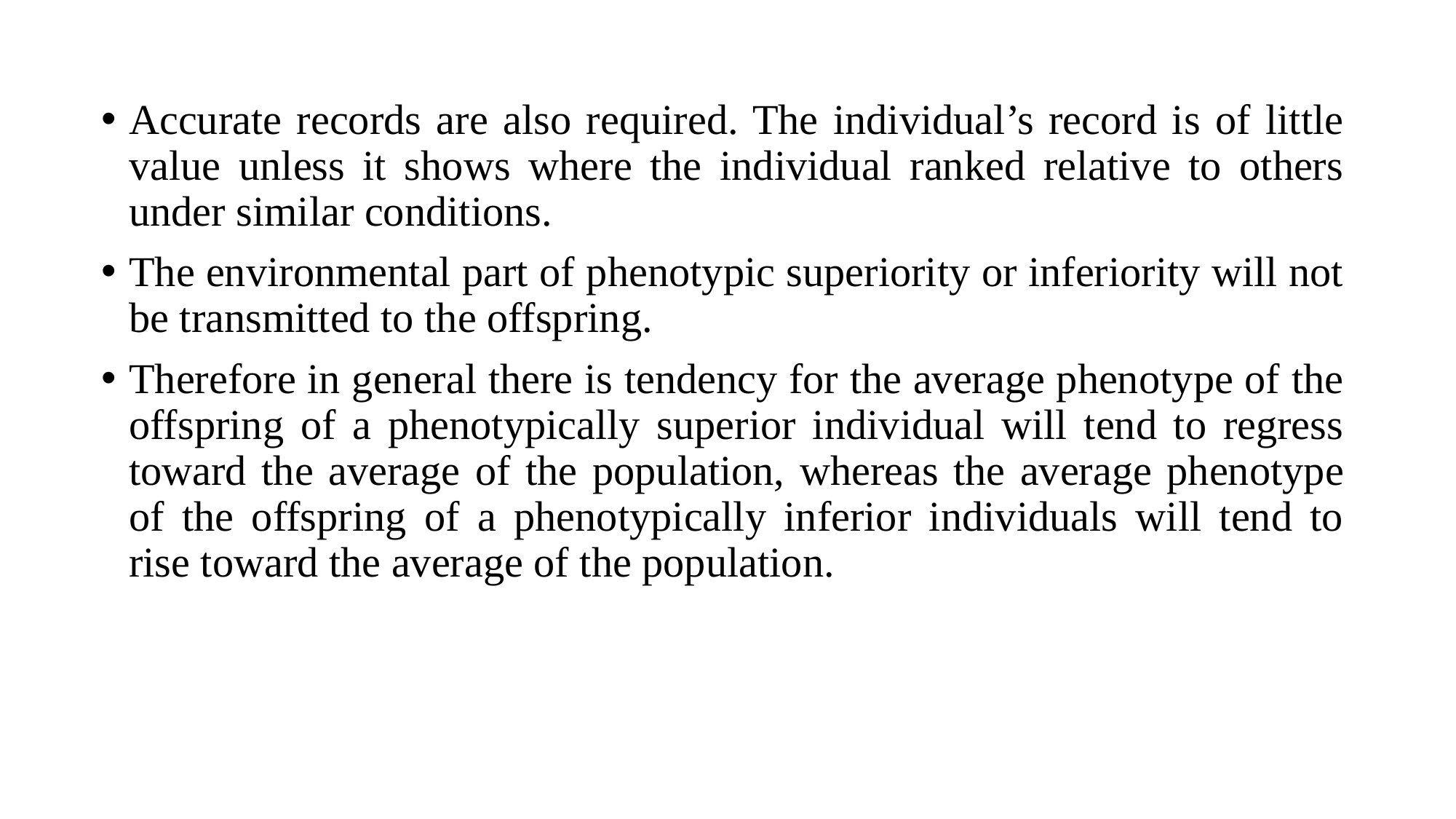

Accurate records are also required. The individual’s record is of little value unless it shows where the individual ranked relative to others under similar conditions.
The environmental part of phenotypic superiority or inferiority will not be transmitted to the offspring.
Therefore in general there is tendency for the average phenotype of the offspring of a phenotypically superior individual will tend to regress toward the average of the population, whereas the average phenotype of the offspring of a phenotypically inferior individuals will tend to rise toward the average of the population.